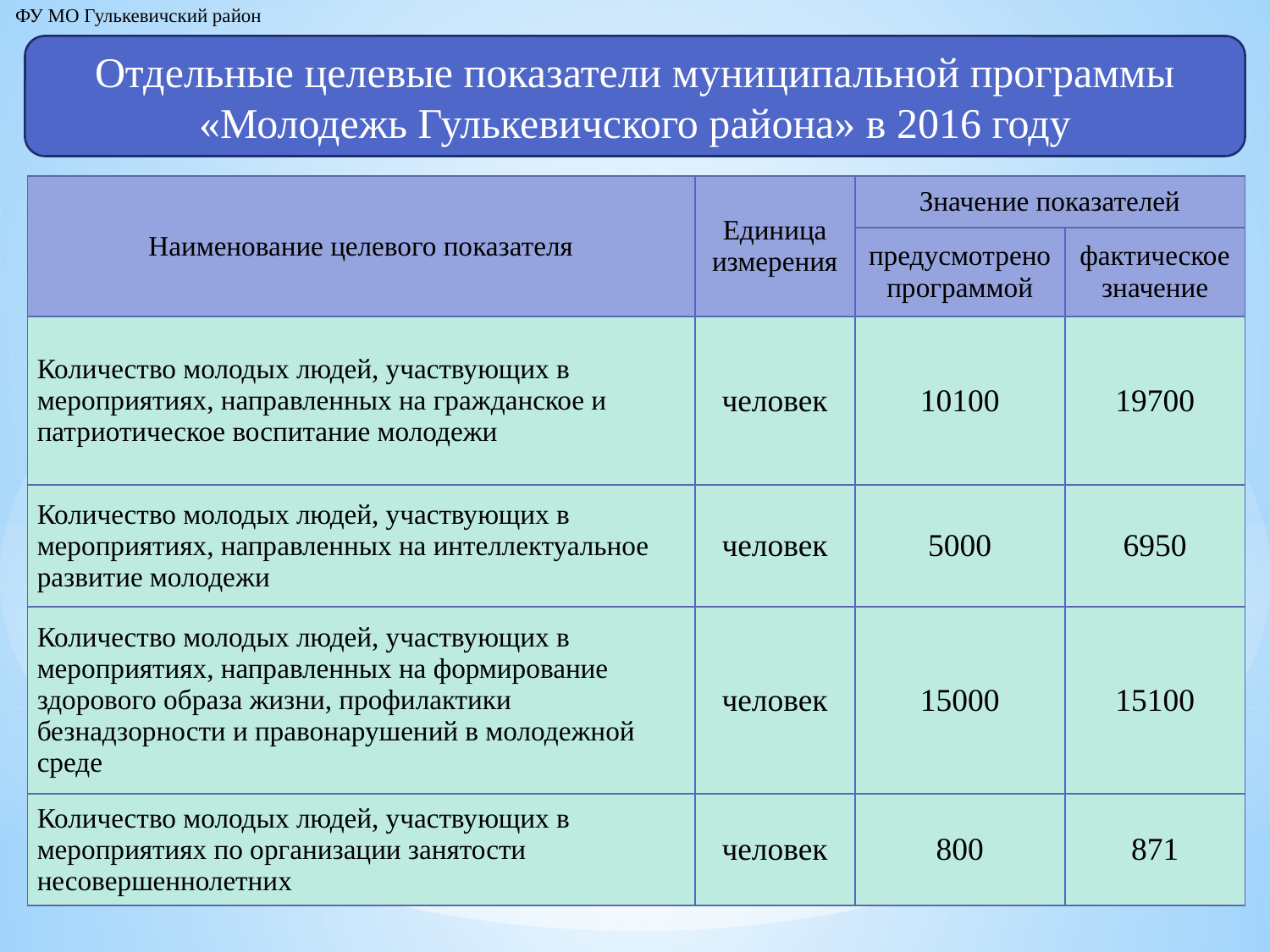

ФУ МО Гулькевичский район
Отдельные целевые показатели муниципальной программы «Молодежь Гулькевичского района» в 2016 году
| Наименование целевого показателя | Единица измерения | Значение показателей |  |
| --- | --- | --- | --- |
|  |  | предусмотрено программой | фактическое значение |
| Количество молодых людей, участвующих в мероприятиях, направленных на гражданское и патриотическое воспитание молодежи | человек | 10100 | 19700 |
| Количество молодых людей, участвующих в мероприятиях, направленных на интеллектуальное развитие молодежи | человек | 5000 | 6950 |
| Количество молодых людей, участвующих в мероприятиях, направленных на формирование здорового образа жизни, профилактики безнадзорности и правонарушений в молодежной среде | человек | 15000 | 15100 |
| Количество молодых людей, участвующих в мероприятиях по организации занятости несовершеннолетних | человек | 800 | 871 |